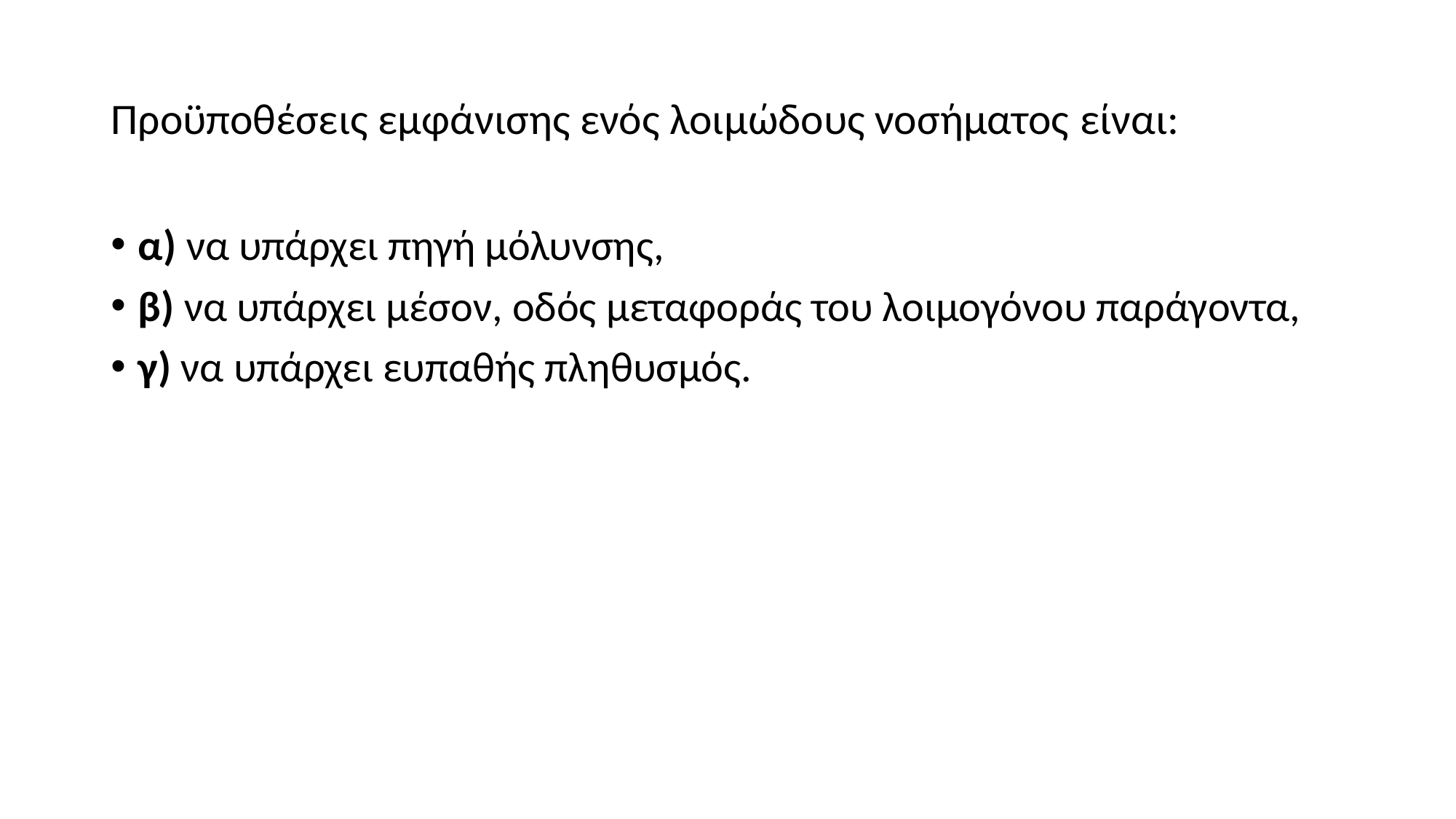

# Προϋποθέσεις εμφάνισης ενός λοιμώδους νοσήματος είναι:
α) να υπάρχει πηγή μόλυνσης,
β) να υπάρχει μέσον, οδός μεταφοράς του λοιμογόνου παράγοντα,
γ) να υπάρχει ευπαθής πληθυσμός.